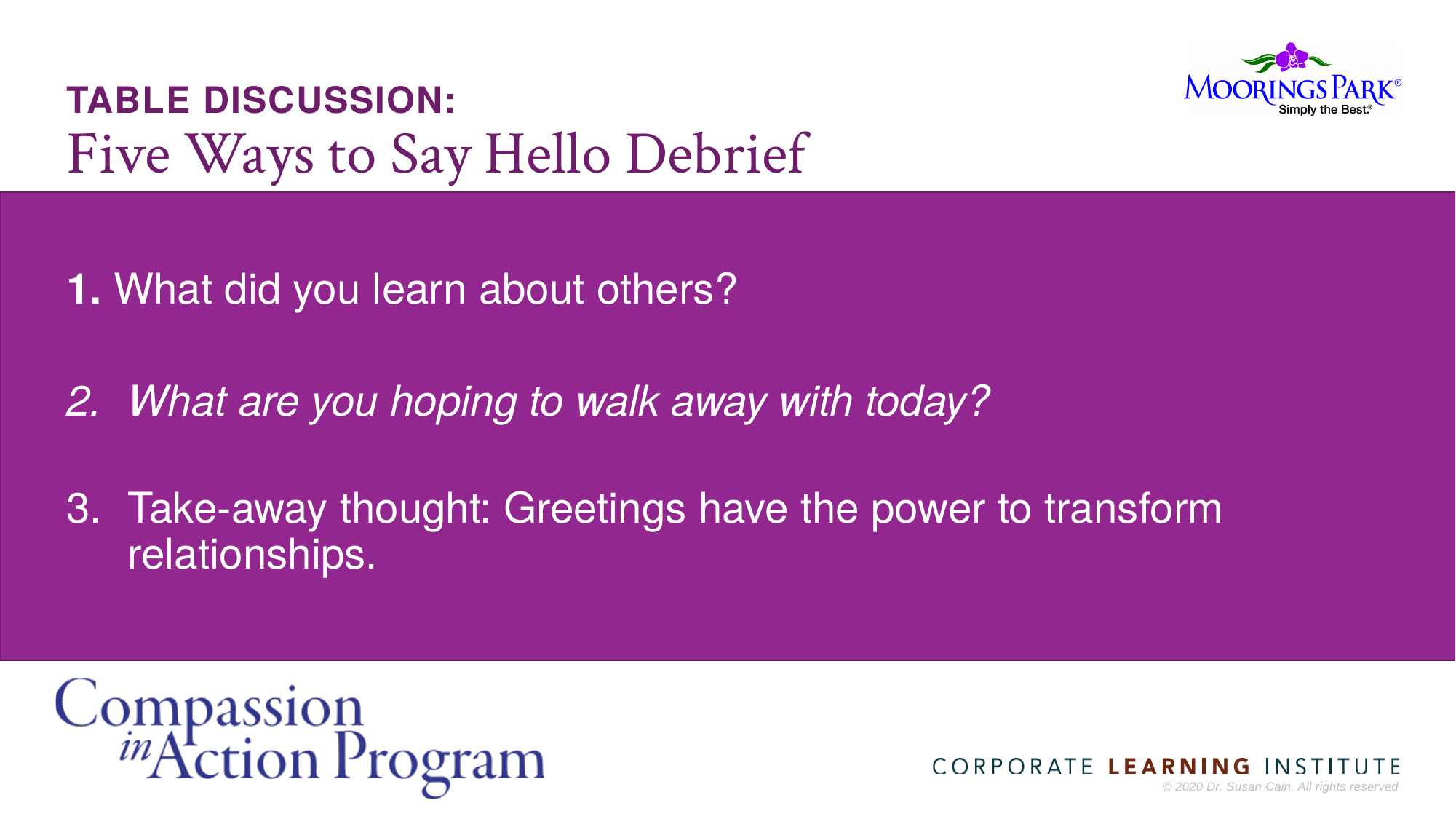

# Table Discussion: Five Ways to Say Hello Debrief
1. What did you learn about others?
What are you hoping to walk away with today?
Take-away thought: Greetings have the power to transform relationships.